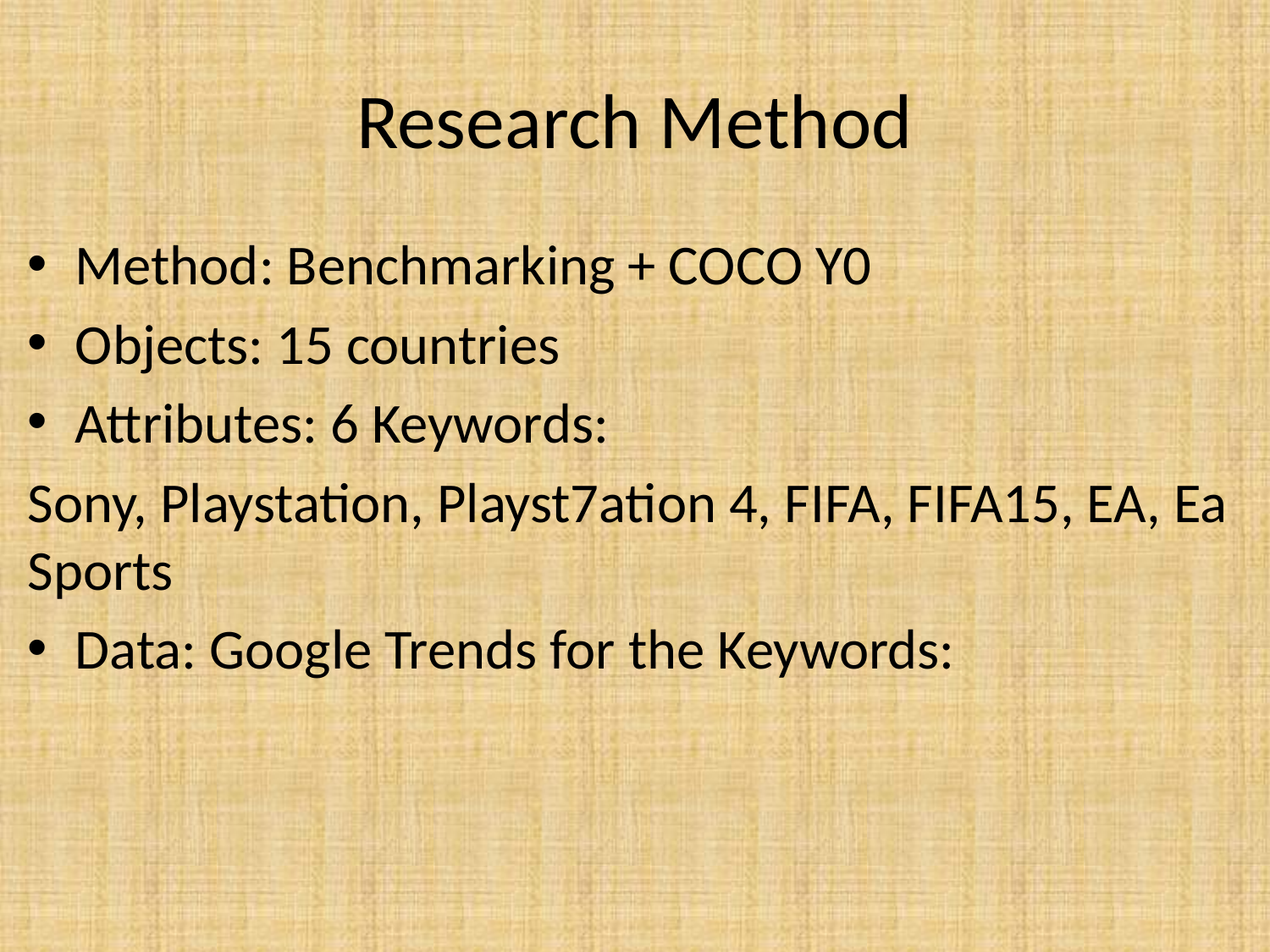

# Research Method
Method: Benchmarking + COCO Y0
Objects: 15 countries
Attributes: 6 Keywords:
Sony, Playstation, Playst7ation 4, FIFA, FIFA15, EA, Ea Sports
Data: Google Trends for the Keywords: